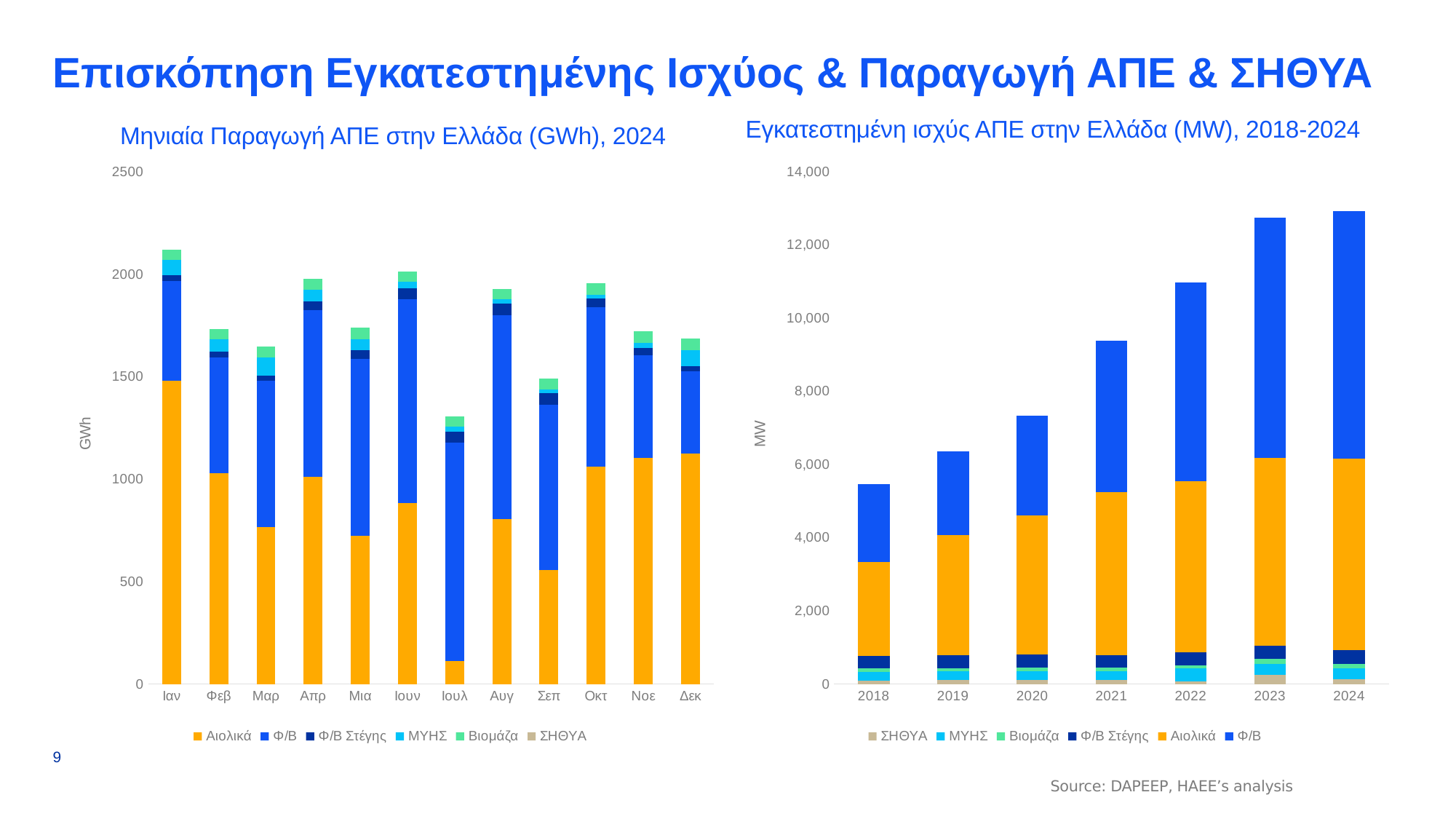

# Επισκόπηση Εγκατεστημένης Ισχύος & Παραγωγή ΑΠΕ & ΣΗΘΥΑ
Εγκατεστημένη ισχύς ΑΠΕ στην Ελλάδα (MW), 2018-2024
Μηνιαία Παραγωγή ΑΠΕ στην Ελλάδα (GWh), 2024

### Chart

| Category | ΣΗΘΥΑ | ΜΥΗΣ | Βιομάζα | Φ/Β Στέγης | Αιολικά | Φ/Β |
|---|---|---|---|---|---|---|
| 2018 | 100.77 | 239.0 | 82.0 | 351.0 | 2555.0 | 2140.0 |
| 2019 | 105.47 | 240.0 | 88.0 | 351.0 | 3283.0 | 2288.0 |
| 2020 | 107.55 | 245.0 | 96.0 | 352.0 | 3810.0 | 2730.0 |
| 2021 | 108.55000000000001 | 250.32 | 87.56 | 352.0 | 4451.0 | 4126.0 |
| 2022 | 79.32 | 341.74 | 87.53 | 352.0 | 4681.0 | 5440.74 |
| 2023 | 255.6 | 288.7 | 136.7 | 371.0 | 5124.0 | 6579.8 |
| 2024 | 132.0 | 296.0 | 132.0 | 371.0 | 5222.7 | 6768.0 |

### Chart

| Category | Αιολικά | Φ/Β | Φ/Β Στέγης | ΜΥΗΣ | Βιομάζα | ΣΗΘΥΑ |
|---|---|---|---|---|---|---|
| Ιαν | 1482.0 | 484.0 | 31.0 | 72.0 | 51.0 | 0.0 |
| Φεβ | 1028.0 | 568.0 | 26.0 | 61.0 | 50.0 | 0.0 |
| Μαρ | 767.0 | 715.0 | 22.0 | 91.0 | 54.0 | 0.0 |
| Απρ | 1013.0 | 813.0 | 42.0 | 57.0 | 52.0 | 0.0 |
| Μια | 724.0 | 863.0 | 43.0 | 54.0 | 56.0 | 0.0 |
| Ιουν | 883.0 | 995.0 | 53.0 | 32.0 | 51.0 | 0.0 |
| Ιουλ | 114.0 | 1064.0 | 55.0 | 23.0 | 51.0 | 0.0 |
| Αυγ | 805.0 | 997.0 | 55.0 | 20.0 | 52.0 | 0.0 |
| Σεπ | 558.0 | 807.0 | 54.0 | 18.0 | 53.0 | 0.0 |
| Οκτ | 1062.0 | 777.0 | 44.0 | 18.0 | 56.0 | 0.0 |
| Νοε | 1105.0 | 500.0 | 37.0 | 24.0 | 56.0 | 0.0 |
| Δεκ | 1124.0 | 402.0 | 25.0 | 77.0 | 58.0 | 0.0 |
9
Source: DAPEEP, HAEE’s analysis